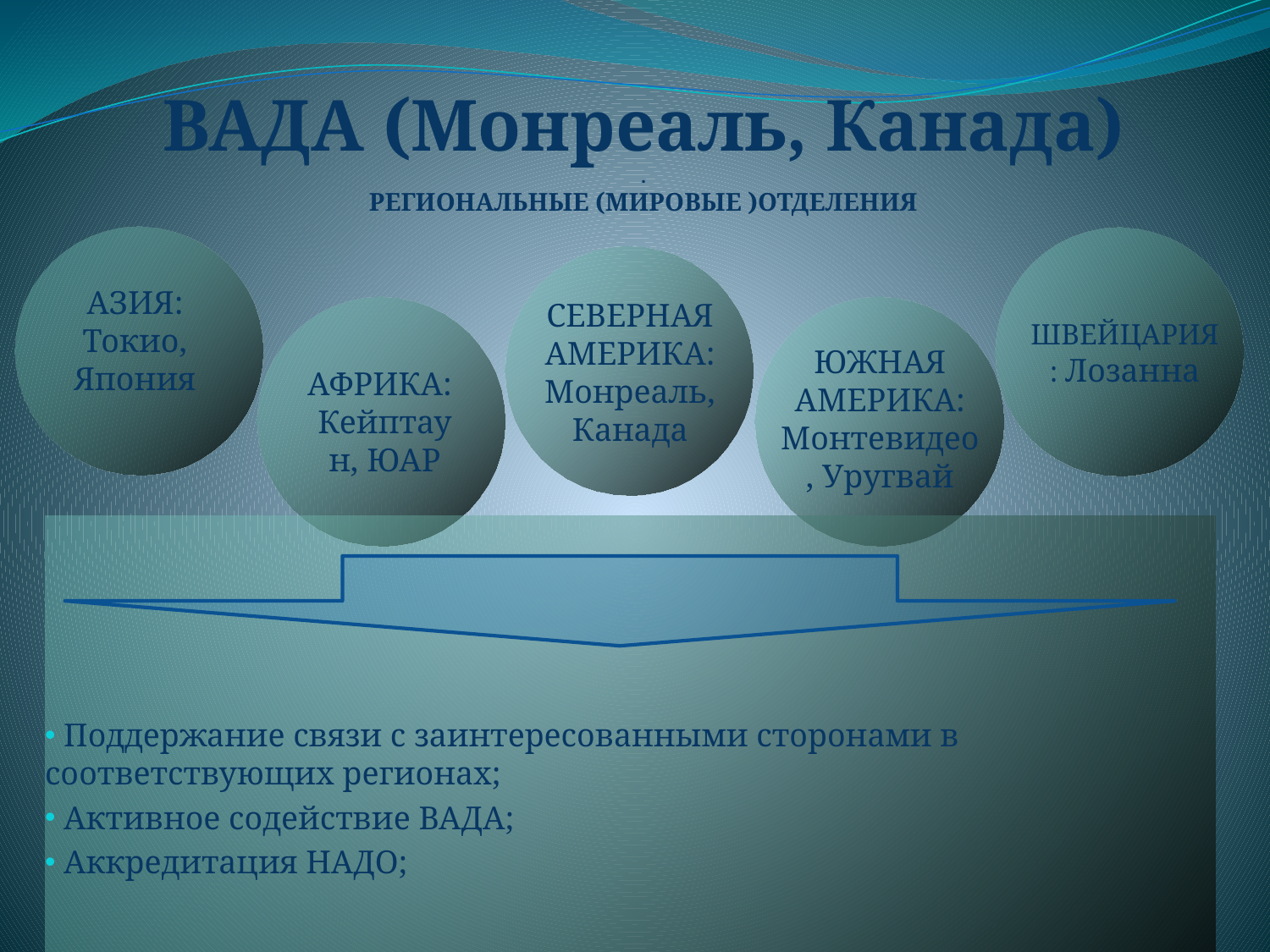

# ВАДА (Монреаль, Канада) . РЕГИОНАЛЬНЫЕ (МИРОВЫЕ )ОТДЕЛЕНИЯ

АЗИЯ:
Токио, Япония
СЕВЕРНАЯ АМЕРИКА:
Монреаль, Канада

ШВЕЙЦАРИЯ: Лозанна
ЮЖНАЯ АМЕРИКА:
Монтевидео, Уругвай
АФРИКА:
Кейптаун, ЮАР

 Поддержание связи с заинтересованными сторонами в соответствующих регионах;
 Активное содействие ВАДА;
 Аккредитация НАДО;